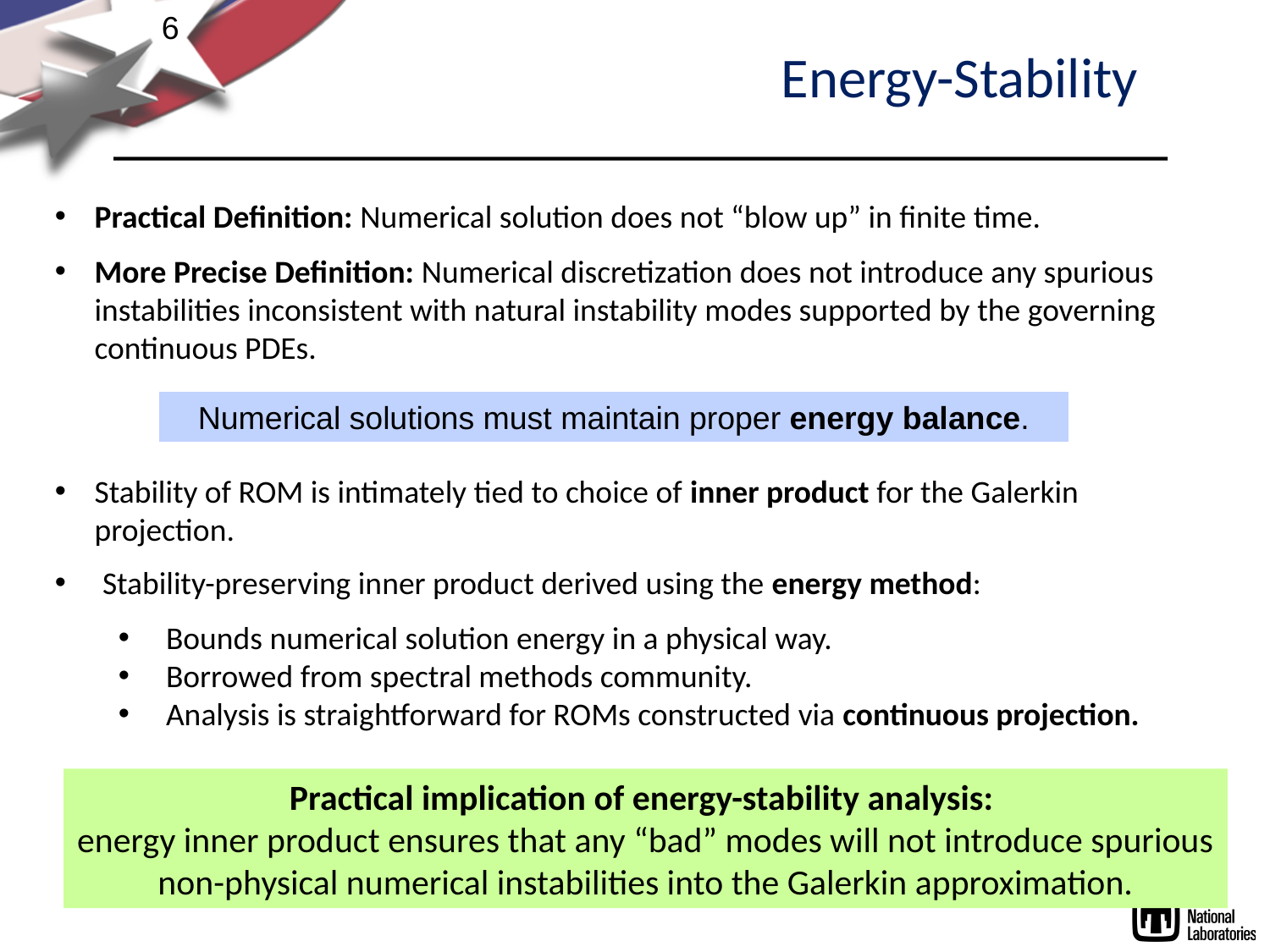

6
Energy-Stability
Practical Definition: Numerical solution does not “blow up” in finite time.

More Precise Definition: Numerical discretization does not introduce any spurious instabilities inconsistent with natural instability modes supported by the governing continuous PDEs.
Numerical solutions must maintain proper energy balance.
Stability of ROM is intimately tied to choice of inner product for the Galerkin projection.

Stability-preserving inner product derived using the energy method:

Bounds numerical solution energy in a physical way.
Borrowed from spectral methods community.
Analysis is straightforward for ROMs constructed via continuous projection.
Practical implication of energy-stability analysis:
energy inner product ensures that any “bad” modes will not introduce spurious non-physical numerical instabilities into the Galerkin approximation.